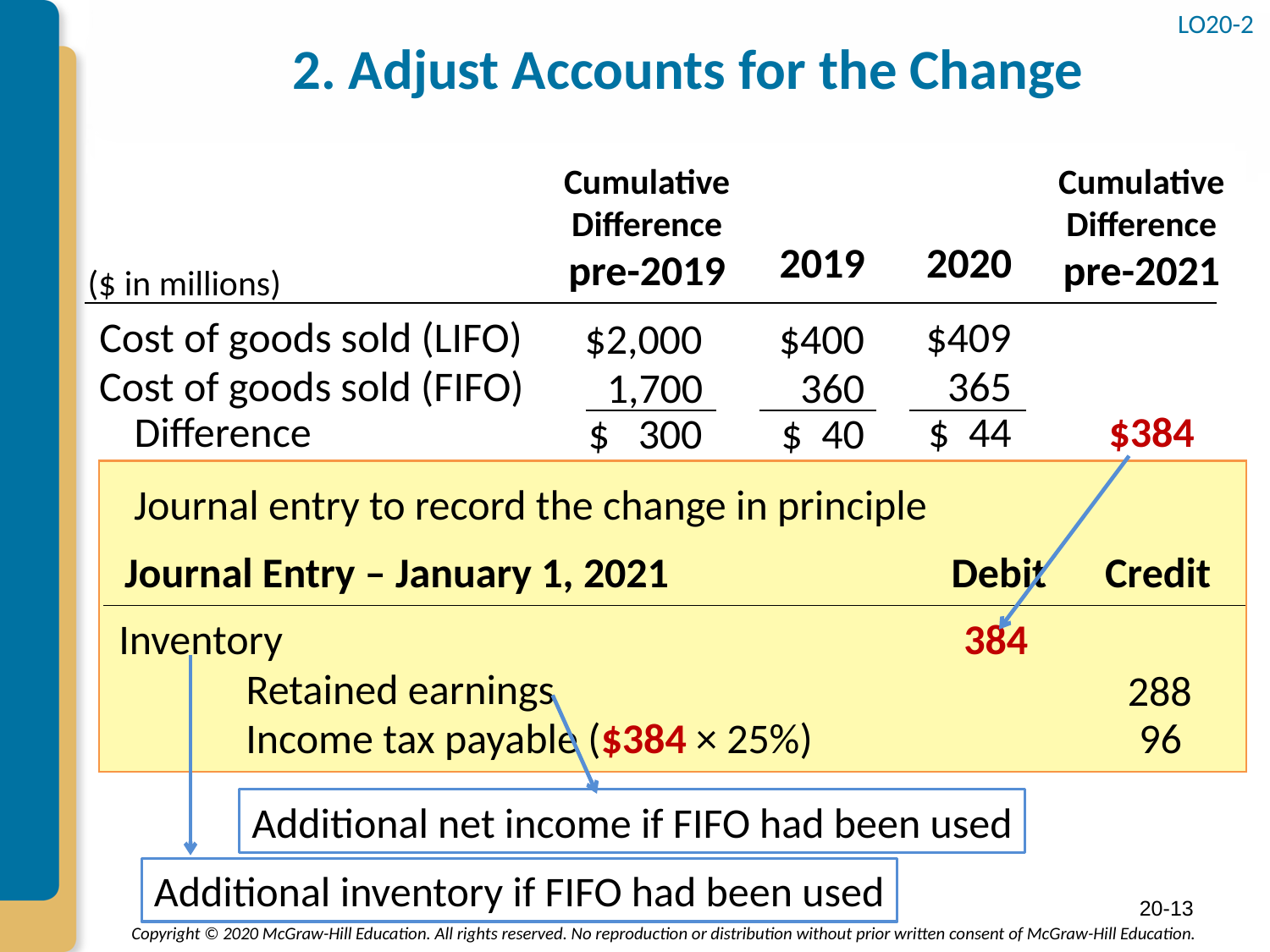

LO20-2
# 2. Adjust Accounts for the Change
Cumulative
Difference
pre-2019
Cumulative
Difference
pre-2021

2019
2020
($ in millions)
Cost of goods sold (LIFO)
$409
$2,000
$400
Cost of goods sold (FIFO)
365
1,700
360
Difference
$  44
$384
$   300
$  40

Journal entry to record the change in principle
Journal Entry – January 1, 2021
Debit
Credit
Inventory
384
	Retained earnings
288
	Income tax payable ($384 × 25%)
96
Additional net income if FIFO had been used
Additional inventory if FIFO had been used
20-13